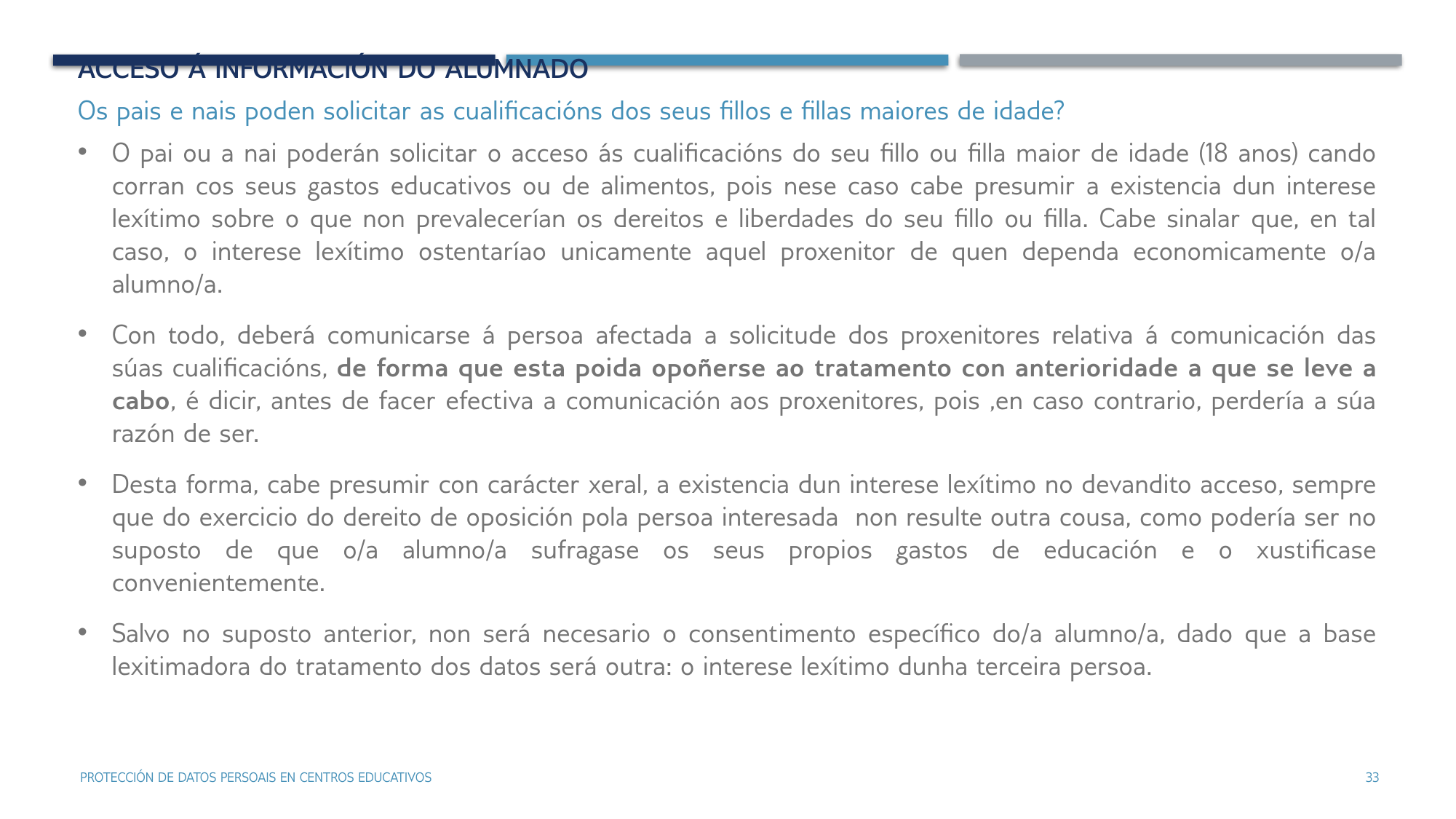

ACCESO Á INFORMACIÓN DO ALUMNADO
Os pais e nais poden solicitar as cualificacións dos seus fillos e fillas maiores de idade?
O pai ou a nai poderán solicitar o acceso ás cualificacións do seu fillo ou filla maior de idade (18 anos) cando corran cos seus gastos educativos ou de alimentos, pois nese caso cabe presumir a existencia dun interese lexítimo sobre o que non prevalecerían os dereitos e liberdades do seu fillo ou filla. Cabe sinalar que, en tal caso, o interese lexítimo ostentaríao unicamente aquel proxenitor de quen dependa economicamente o/a alumno/a.
Con todo, deberá comunicarse á persoa afectada a solicitude dos proxenitores relativa á comunicación das súas cualificacións, de forma que esta poida opoñerse ao tratamento con anterioridade a que se leve a cabo, é dicir, antes de facer efectiva a comunicación aos proxenitores, pois ,en caso contrario, perdería a súa razón de ser.
Desta forma, cabe presumir con carácter xeral, a existencia dun interese lexítimo no devandito acceso, sempre que do exercicio do dereito de oposición pola persoa interesada  non resulte outra cousa, como podería ser no suposto de que o/a alumno/a sufragase os seus propios gastos de educación e o xustificase convenientemente.
Salvo no suposto anterior, non será necesario o consentimento específico do/a alumno/a, dado que a base lexitimadora do tratamento dos datos será outra: o interese lexítimo dunha terceira persoa.
33
PROTECCIÓN DE DATOS PERSOAIS EN CENTROS EDUCATIVOS